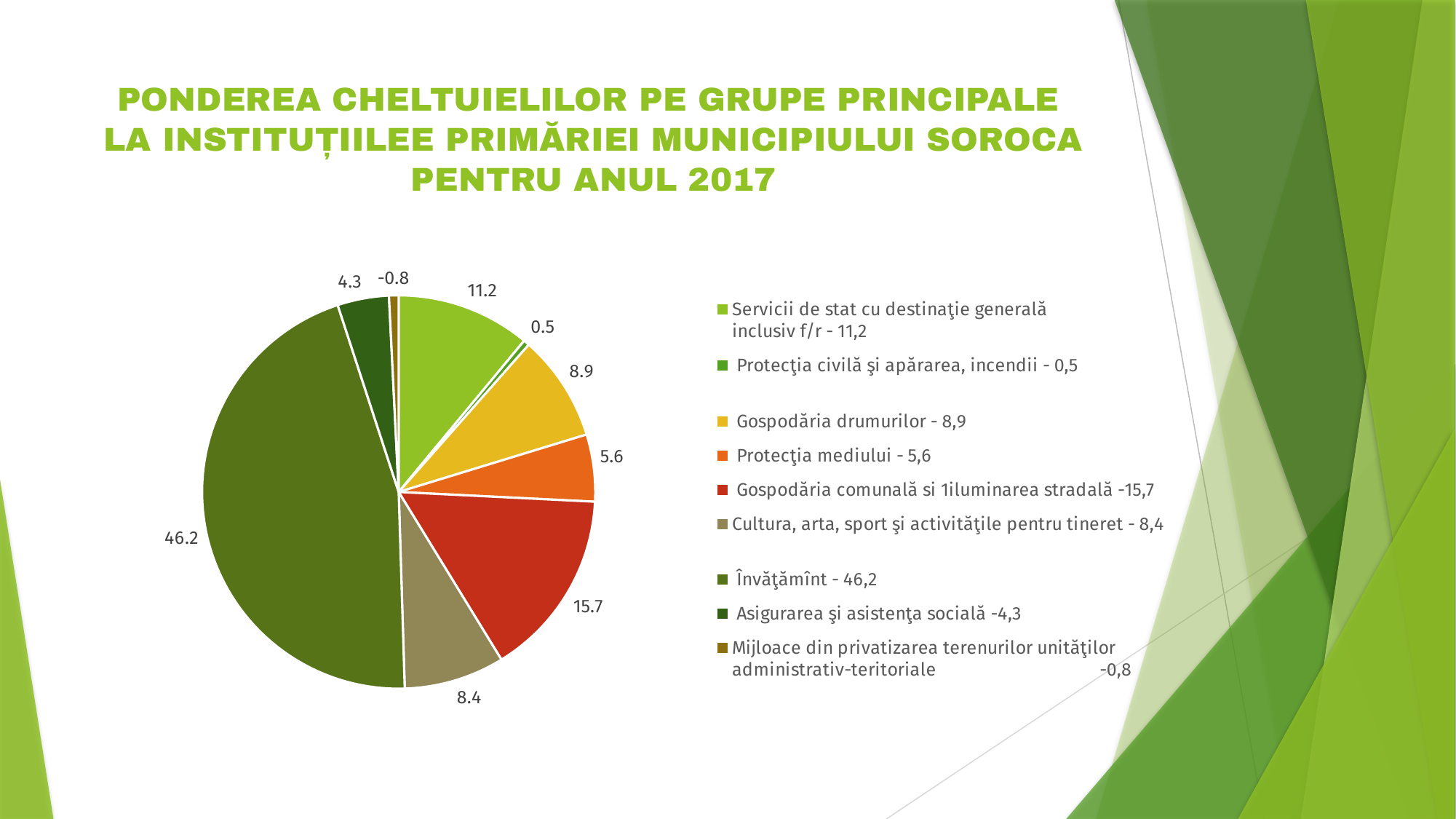

# Ponderea cheltuielilor pe grupe principale la instituțiilee Primăriei municipiului Soroca pentru anul 2017

### Chart

| Category | Столбец1 |
|---|---|
| Servicii de stat cu destinaţie generală                 inclusiv f/r - 11,2 | 11.2 |
|  Protecţia civilă şi apărarea, incendii - 0,5                          | 0.5 |
|  Gospodăria drumurilor - 8,9 | 8.9 |
|  Protecţia mediului - 5,6 | 5.6 |
|  Gospodăria comunală si 1iluminarea stradală -15,7 | 15.7 |
| Cultura, arta, sport şi activităţile pentru tineret - 8,4                           | 8.4 |
|  Învăţămînt - 46,2 | 46.2 |
|  Asigurarea şi asistenţa socială -4,3 | 4.3 |
| Mijloace din privatizarea terenurilor unităţilor administrativ-teritoriale                                    -0,8 | -0.8 |